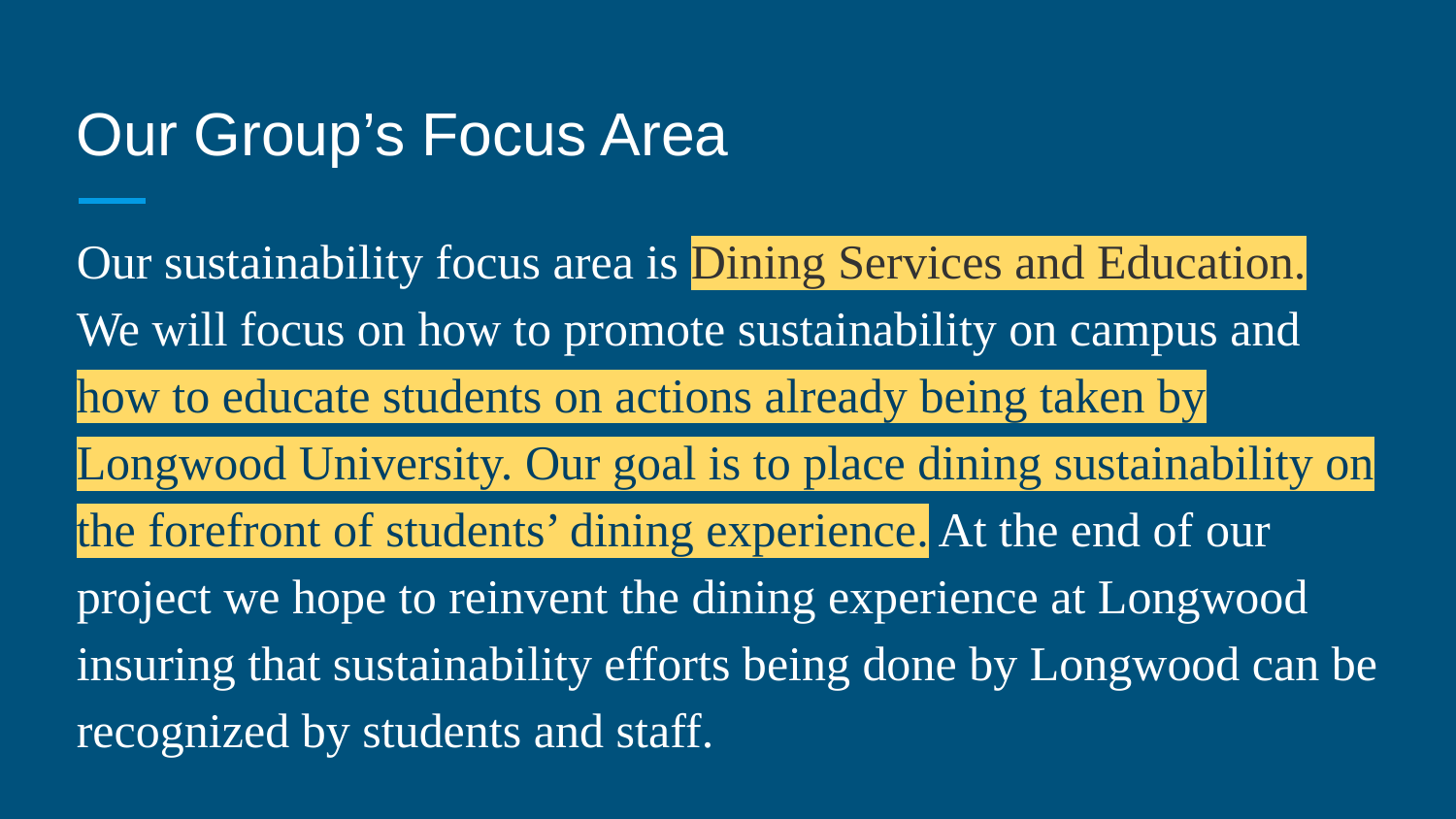

# Our Group’s Focus Area
Our sustainability focus area is Dining Services and Education. We will focus on how to promote sustainability on campus and how to educate students on actions already being taken by Longwood University. Our goal is to place dining sustainability on the forefront of students’ dining experience. At the end of our project we hope to reinvent the dining experience at Longwood insuring that sustainability efforts being done by Longwood can be recognized by students and staff.